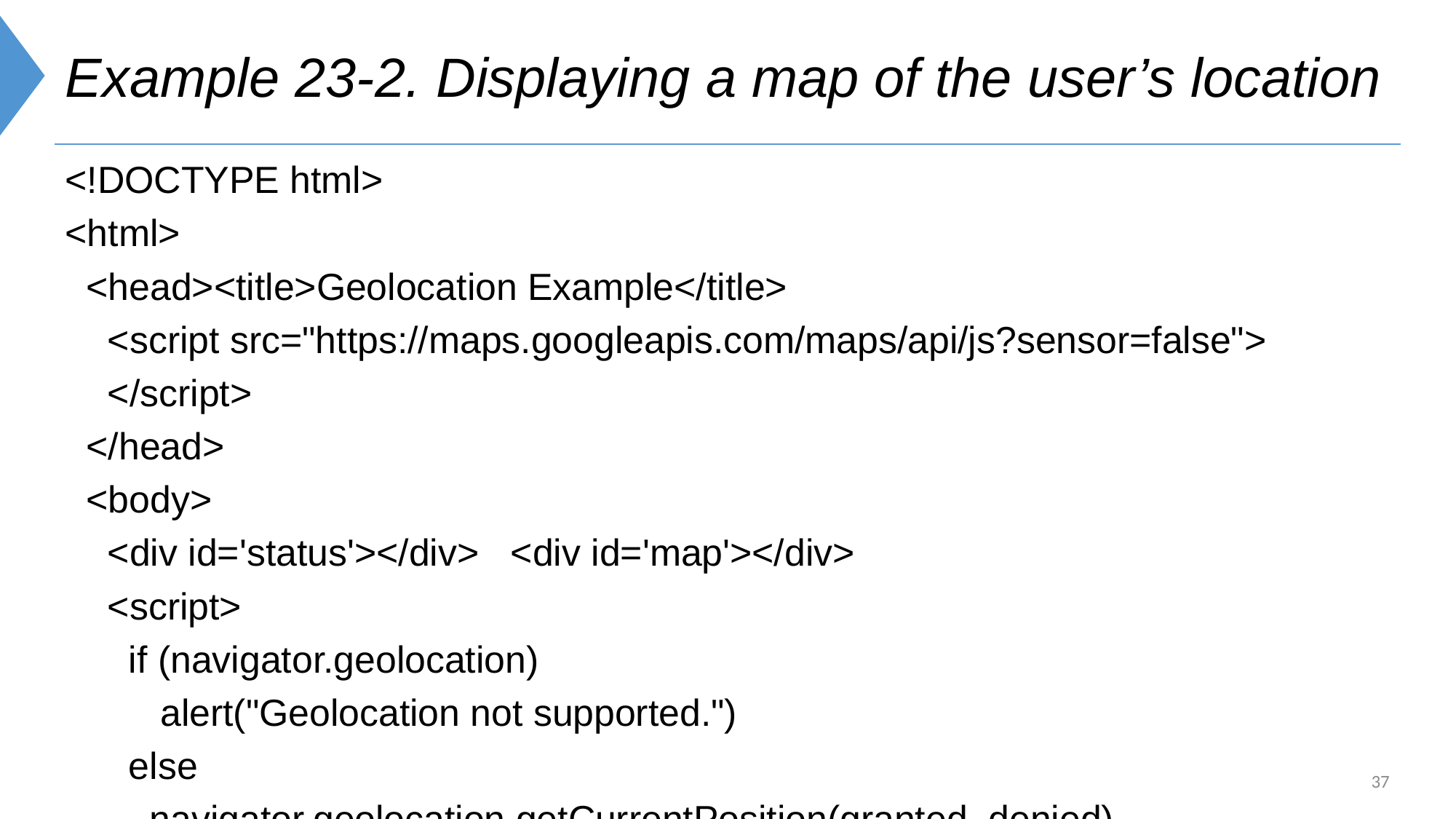

# Example 23-2. Displaying a map of the user’s location
<!DOCTYPE html>
<html>
  <head><title>Geolocation Example</title>
    <script src="https://maps.googleapis.com/maps/api/js?sensor=false">
    </script>
  </head>
  <body>
    <div id='status'></div>   <div id='map'></div>
    <script>
      if (navigator.geolocation)
         alert("Geolocation not supported.")
      else
        navigator.geolocation.getCurrentPosition(granted, denied)
37